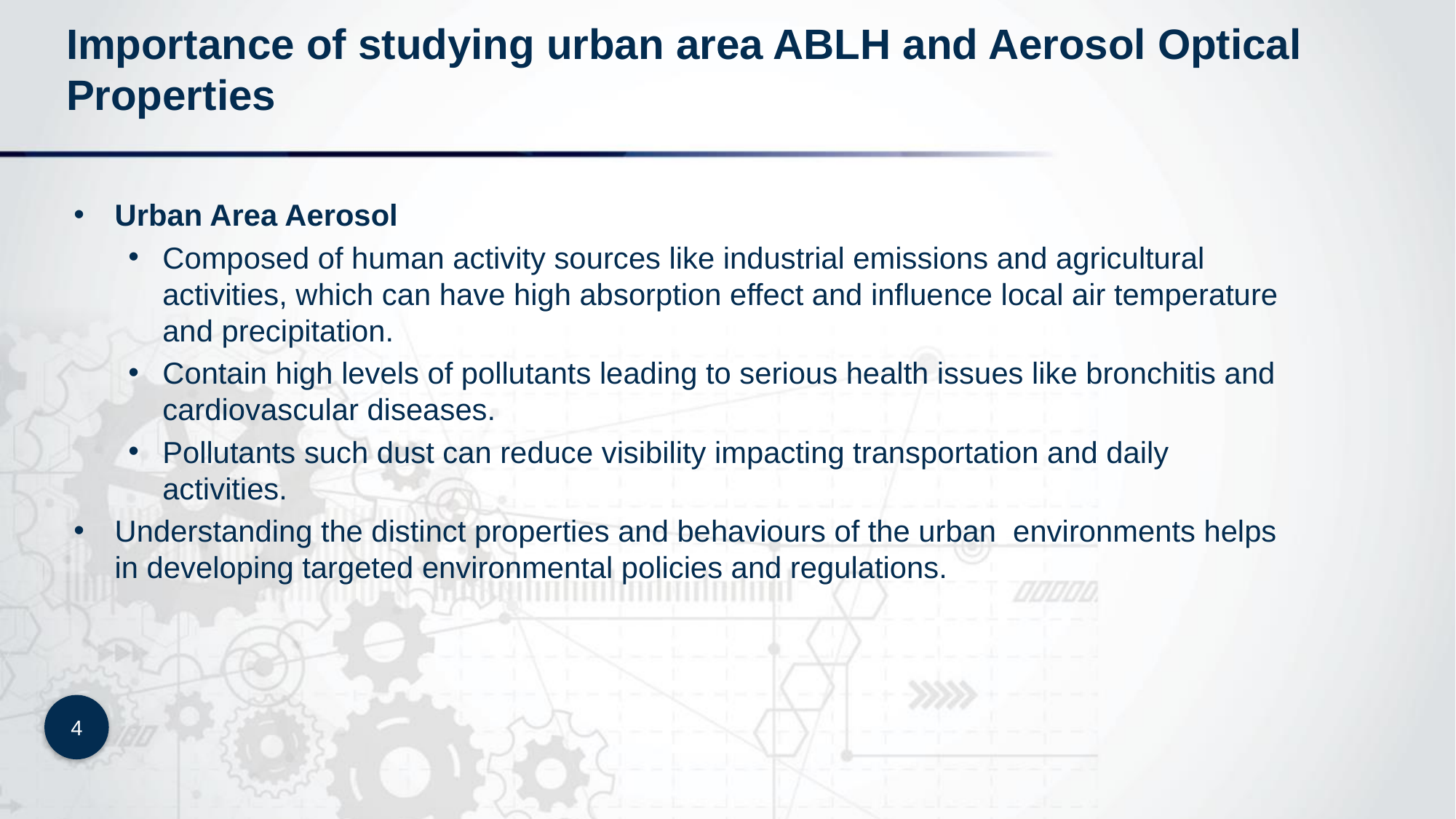

# Importance of studying urban area ABLH and Aerosol Optical Properties
Urban Area Aerosol
Composed of human activity sources like industrial emissions and agricultural activities, which can have high absorption effect and influence local air temperature and precipitation.
Contain high levels of pollutants leading to serious health issues like bronchitis and cardiovascular diseases.
Pollutants such dust can reduce visibility impacting transportation and daily activities.
Understanding the distinct properties and behaviours of the urban  environments helps in developing targeted environmental policies and regulations.